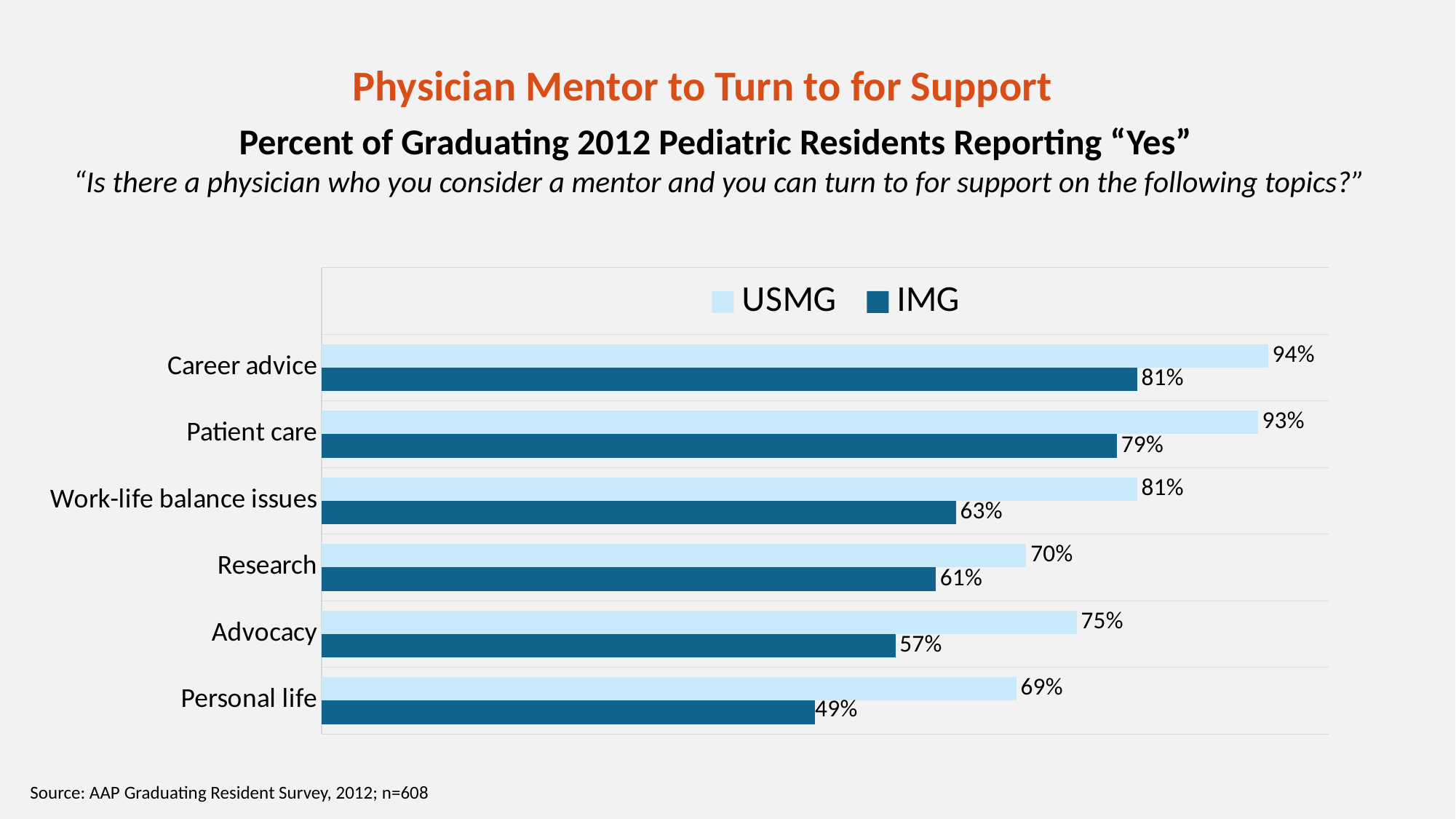

Physician Mentor to Turn to for Support
Percent of Graduating 2012 Pediatric Residents Reporting “Yes”
“Is there a physician who you consider a mentor and you can turn to for support on the following topics?”

### Chart

| Category | IMG | USMG |
|---|---|---|
| Personal life | 0.49 | 0.69 |
| Advocacy | 0.57 | 0.75 |
| Research | 0.61 | 0.7 |
| Work-life balance issues | 0.63 | 0.81 |
| Patient care | 0.79 | 0.93 |
| Career advice | 0.81 | 0.94 |
Source: AAP Graduating Resident Survey, 2012; n=608